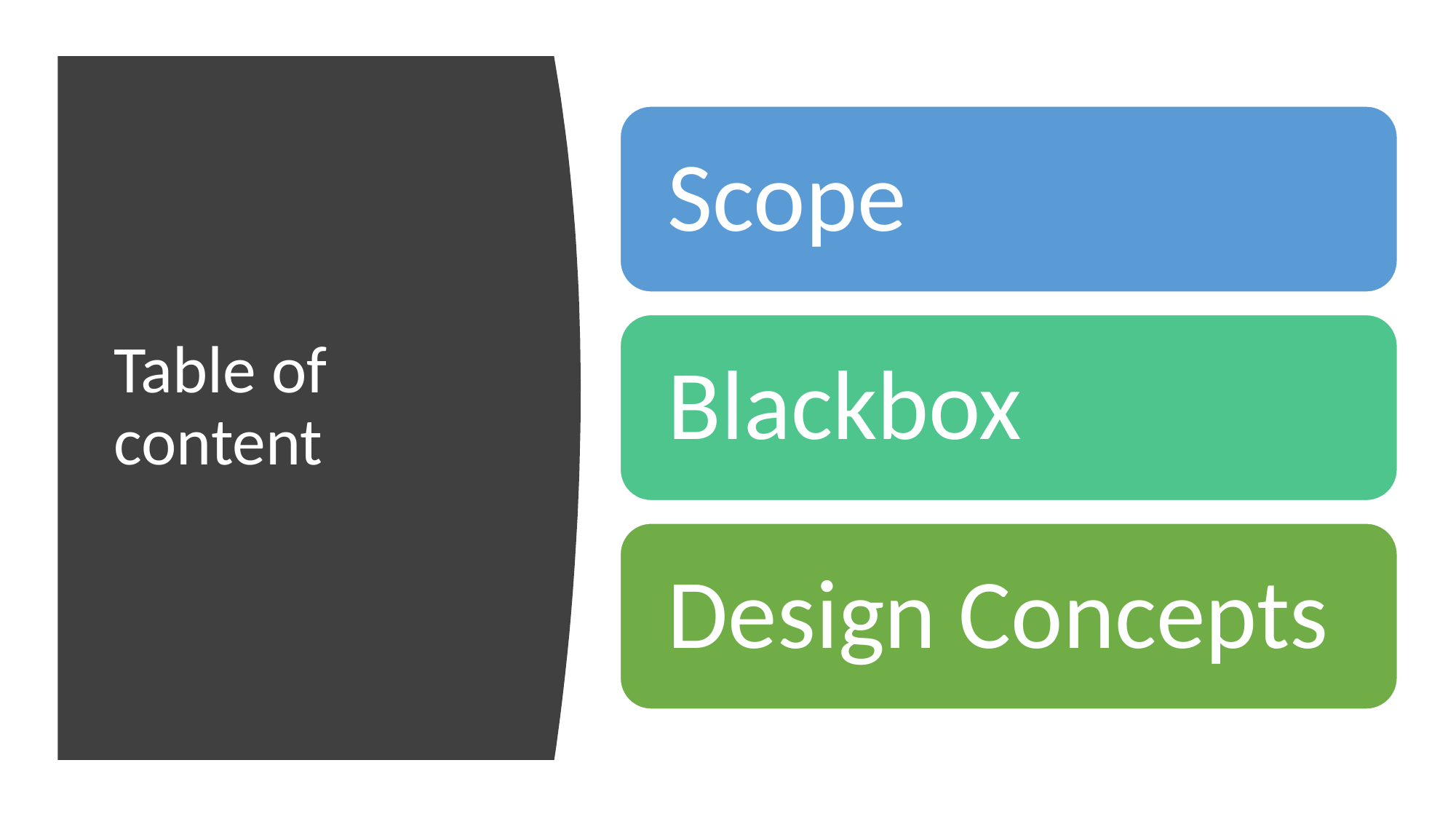

Scope
Blackbox
Design Concepts

# Table of content